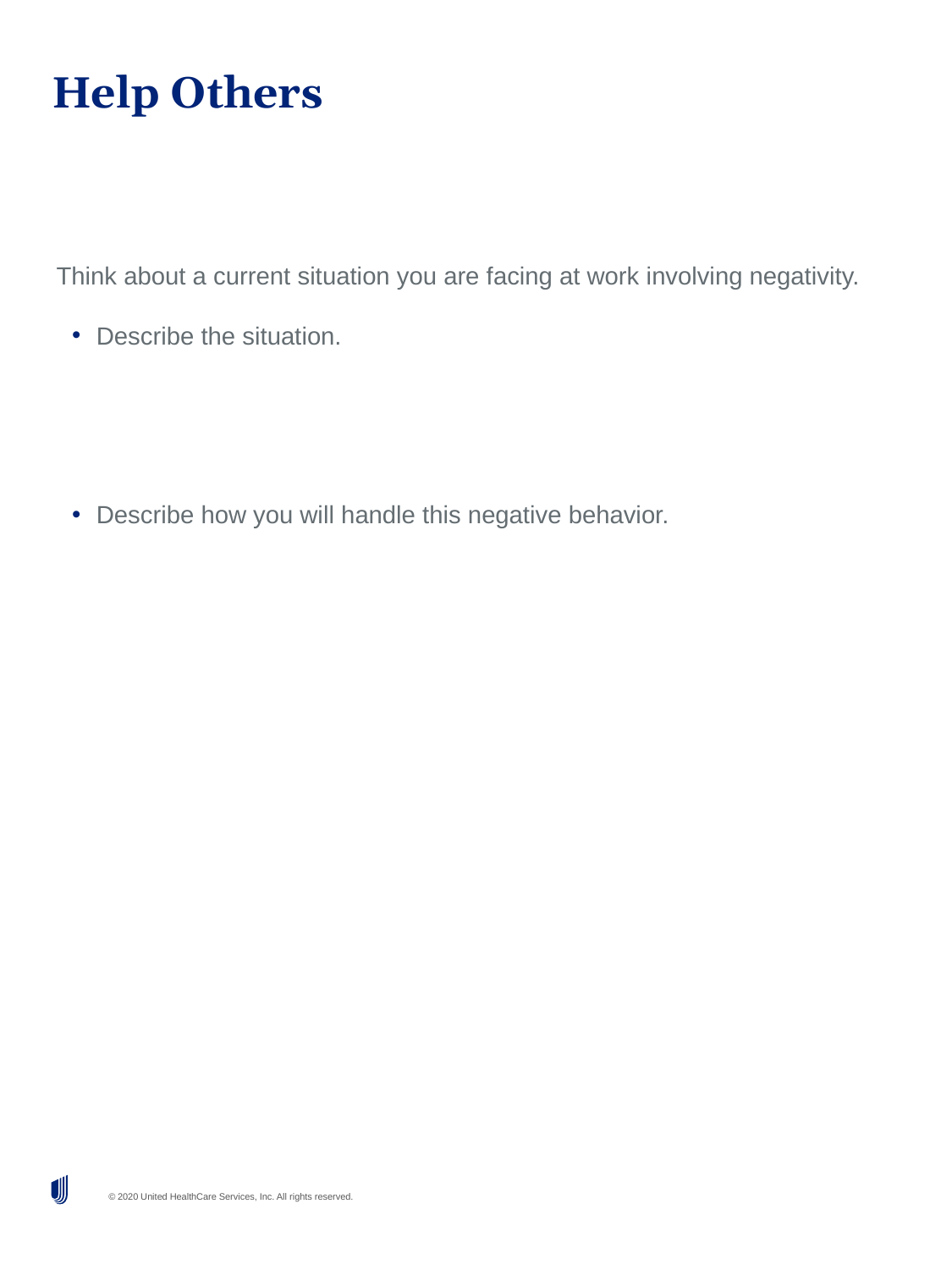

# Help Others
Think about a current situation you are facing at work involving negativity.
Describe the situation.

Describe how you will handle this negative behavior.